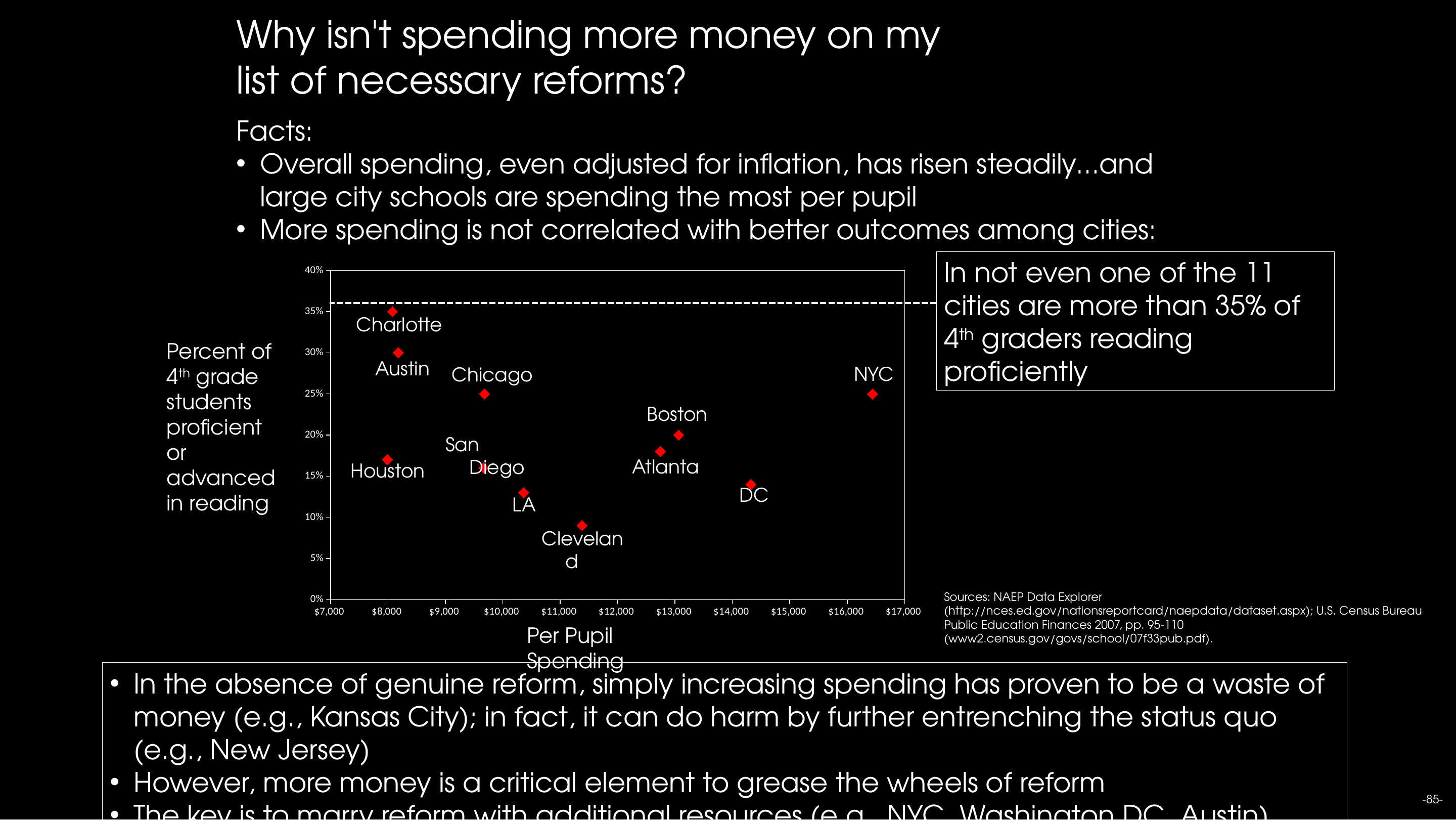

Why isn't spending more money on my list of necessary reforms?
Facts:
Overall spending, even adjusted for inflation, has risen steadily…and large city schools are spending the most per pupil
More spending is not correlated with better outcomes among cities:

In not even one of the 11 cities are more than 35% of 4th graders reading proficiently

### Chart

| Category |  |
|---|---|
Charlotte
Percent of 4th grade students proficient or advanced in reading
Austin
NYC
Chicago
Boston
San Diego
Atlanta
Houston
DC
LA
Cleveland
Sources: NAEP Data Explorer (http://nces.ed.gov/nationsreportcard/naepdata/dataset.aspx); U.S. Census Bureau Public Education Finances 2007, pp. 95-110 (www2.census.gov/govs/school/07f33pub.pdf).
Per Pupil Spending
In the absence of genuine reform, simply increasing spending has proven to be a waste of money (e.g., Kansas City); in fact, it can do harm by further entrenching the status quo (e.g., New Jersey)
However, more money is a critical element to grease the wheels of reform
The key is to marry reform with additional resources (e.g., NYC, Washington DC, Austin)
-85-